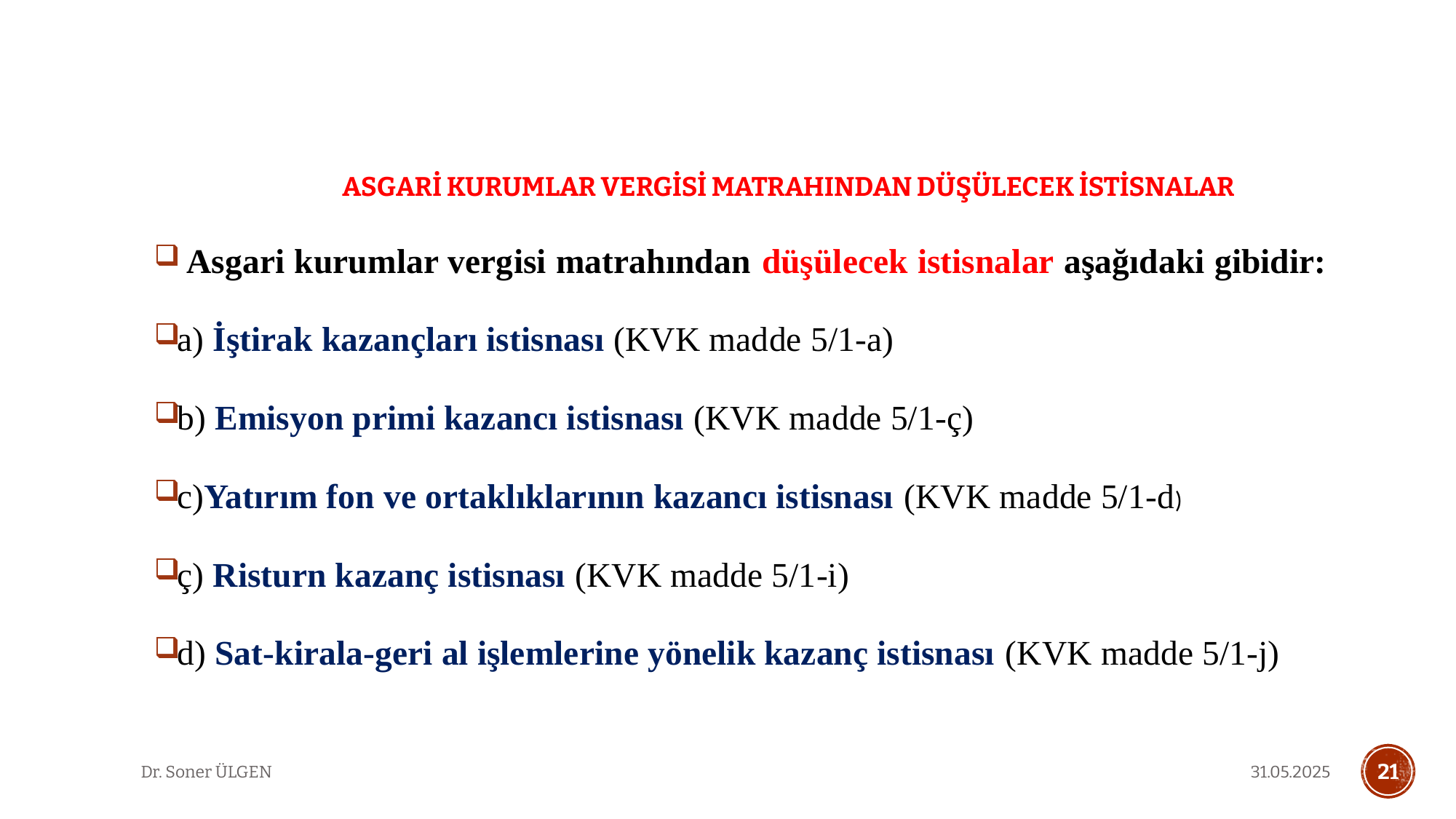

ASGARİ KURUMLAR VERGİSİ MATRAHINDAN DÜŞÜLECEK İSTİSNALAR
 Asgari kurumlar vergisi matrahından düşülecek istisnalar aşağıdaki gibidir:
a) İştirak kazançları istisnası (KVK madde 5/1-a)
b) Emisyon primi kazancı istisnası (KVK madde 5/1-ç)
c)Yatırım fon ve ortaklıklarının kazancı istisnası (KVK madde 5/1-d)
ç) Risturn kazanç istisnası (KVK madde 5/1-i)
d) Sat-kirala-geri al işlemlerine yönelik kazanç istisnası (KVK madde 5/1-j)
Dr. Soner ÜLGEN
31.05.2025
21